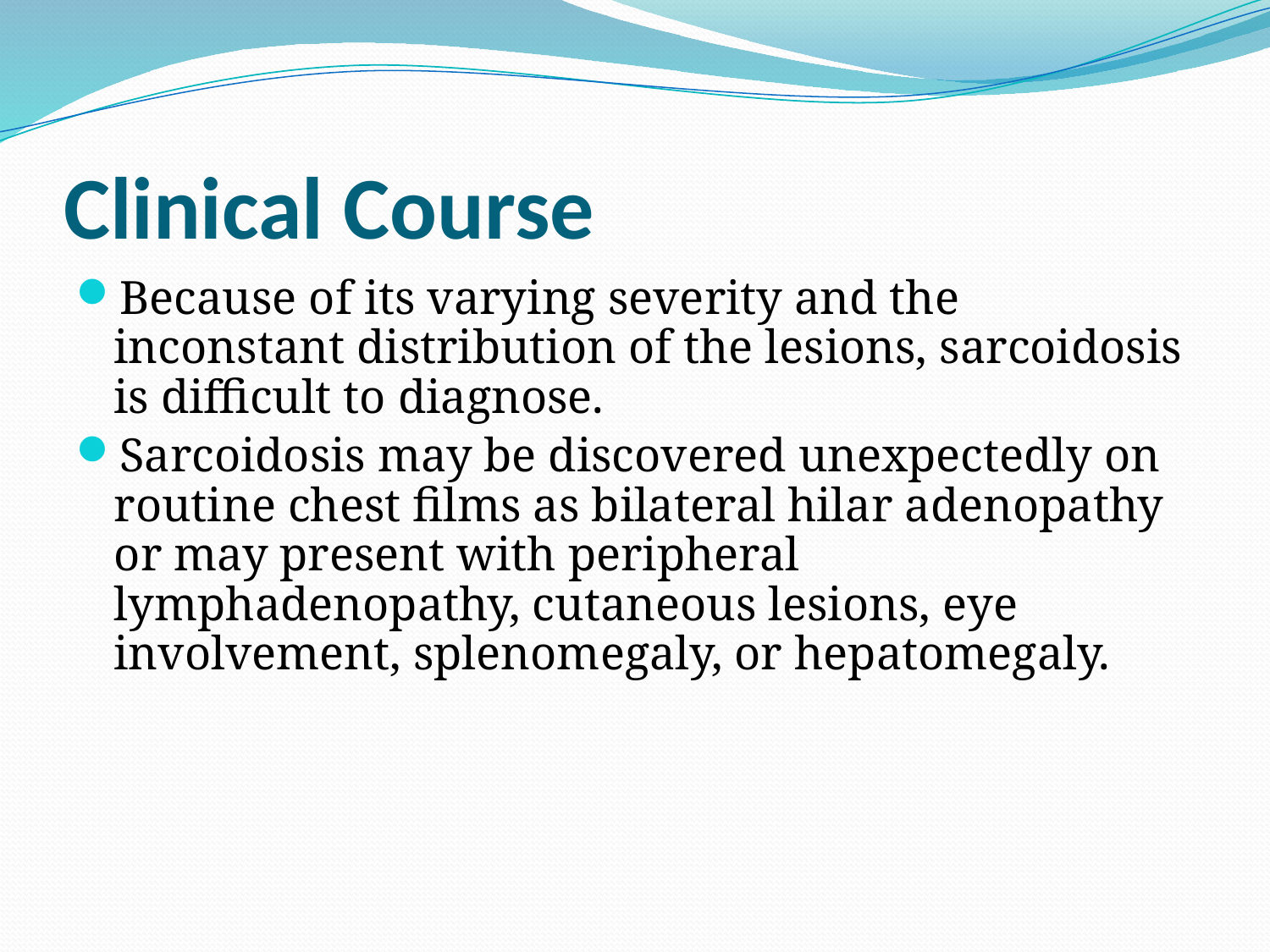

# Clinical Course
Because of its varying severity and the inconstant distribution of the lesions, sarcoidosis is difficult to diagnose.
Sarcoidosis may be discovered unexpectedly on routine chest films as bilateral hilar adenopathy or may present with peripheral lymphadenopathy, cutaneous lesions, eye involvement, splenomegaly, or hepatomegaly.